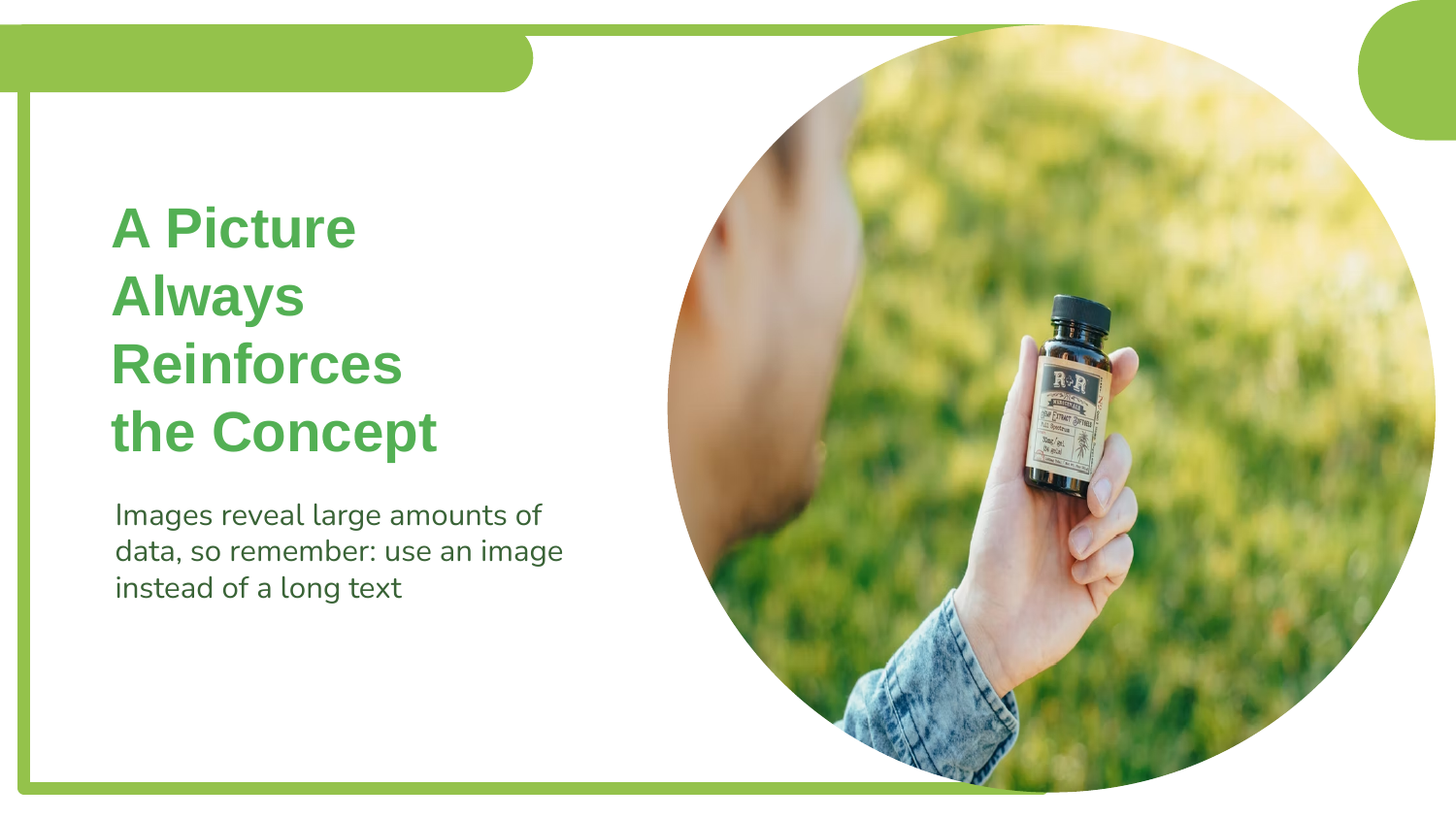

# A Picture
Always Reinforces
the Concept
Images reveal large amounts of data, so remember: use an image instead of a long text